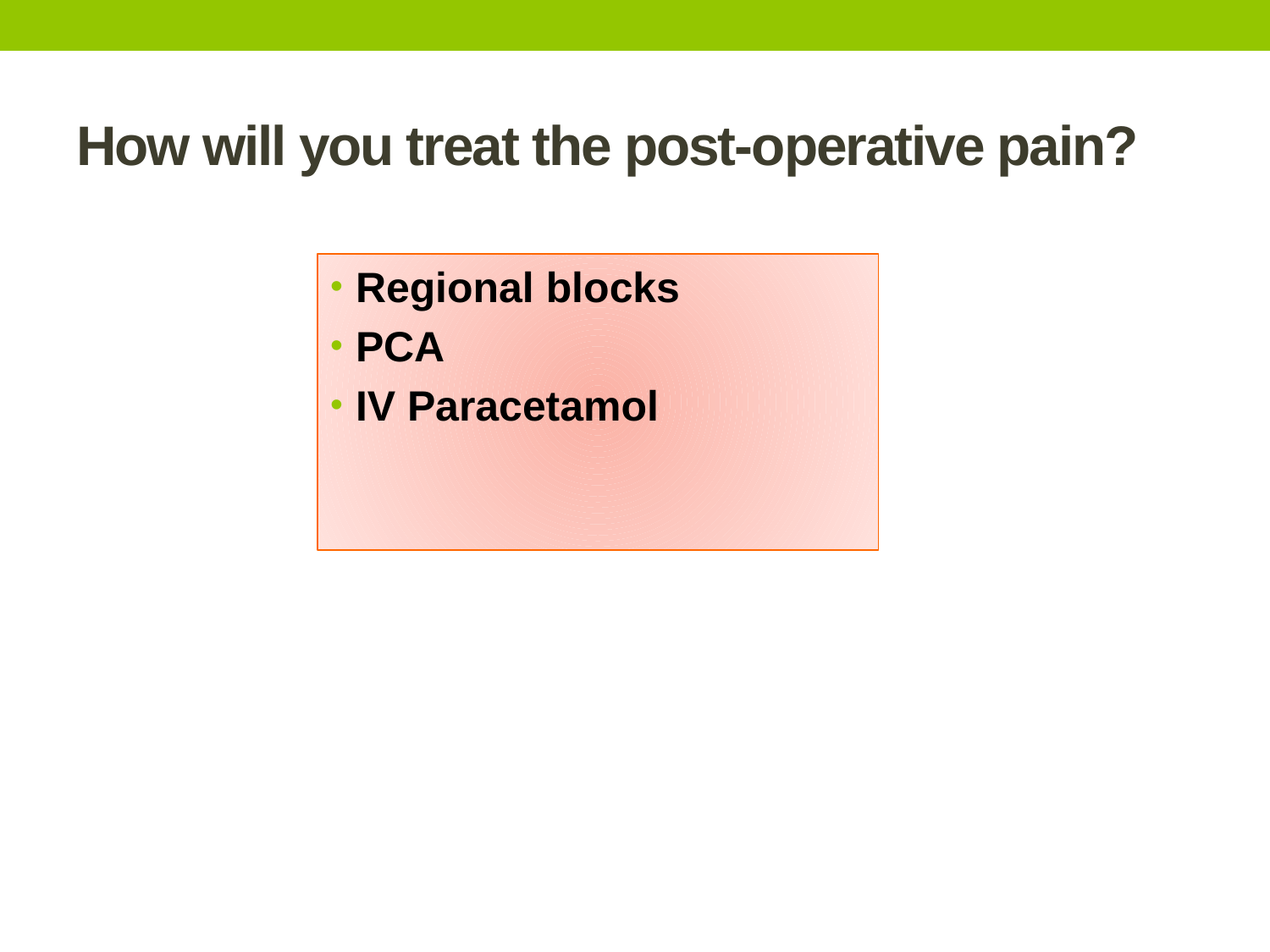

# How will you treat the post-operative pain?
Regional blocks
PCA
IV Paracetamol